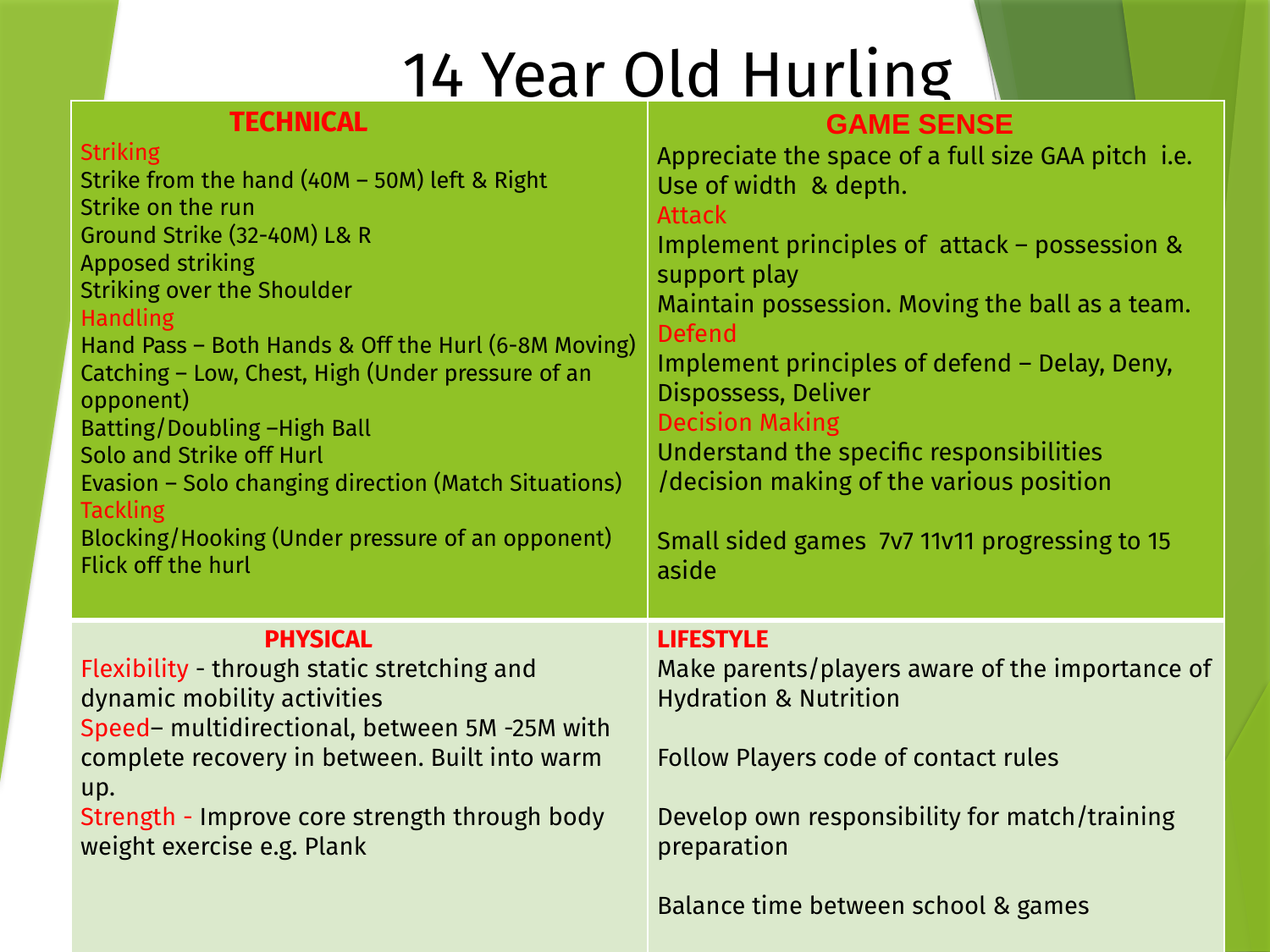

# 14 Year Old Hurling
| TECHNICAL Striking Strike from the hand (40M – 50M) left & Right Strike on the run Ground Strike (32-40M) L& R Apposed striking Striking over the Shoulder Handling Hand Pass – Both Hands & Off the Hurl (6-8M Moving) Catching – Low, Chest, High (Under pressure of an opponent) Batting/Doubling –High Ball Solo and Strike off Hurl Evasion – Solo changing direction (Match Situations) Tackling Blocking/Hooking (Under pressure of an opponent) Flick off the hurl | GAME SENSE Appreciate the space of a full size GAA pitch i.e. Use of width & depth. Attack Implement principles of attack – possession & support play Maintain possession. Moving the ball as a team. Defend Implement principles of defend – Delay, Deny, Dispossess, Deliver Decision Making Understand the specific responsibilities /decision making of the various position Small sided games 7v7 11v11 progressing to 15 aside |
| --- | --- |
| PHYSICAL Flexibility - through static stretching and dynamic mobility activities Speed– multidirectional, between 5M -25M with complete recovery in between. Built into warm up. Strength - Improve core strength through body weight exercise e.g. Plank | LIFESTYLE Make parents/players aware of the importance of Hydration & Nutrition Follow Players code of contact rules Develop own responsibility for match/training preparation Balance time between school & games |